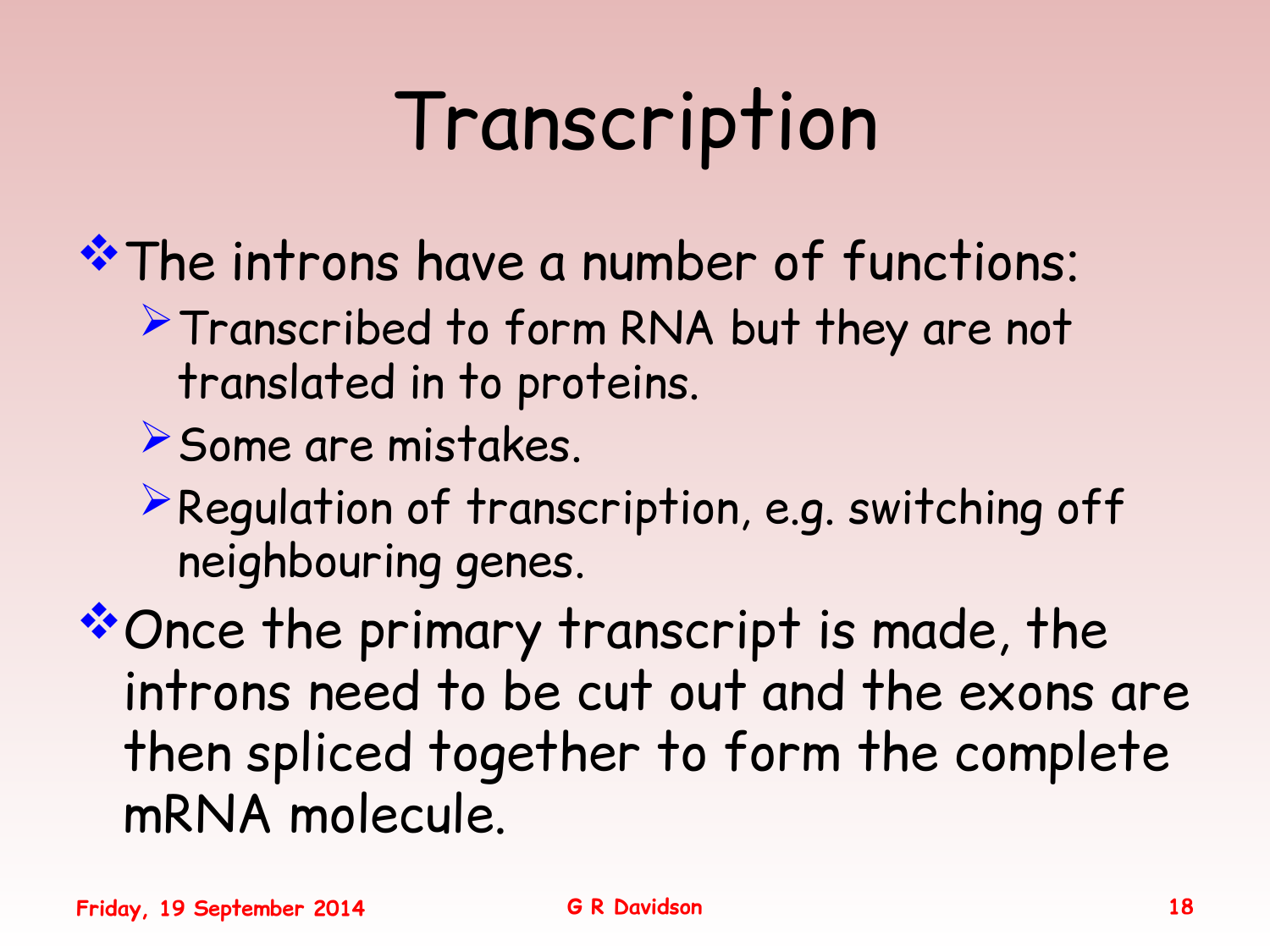

# Transcription
The introns have a number of functions:
Transcribed to form RNA but they are not translated in to proteins.
Some are mistakes.
Regulation of transcription, e.g. switching off neighbouring genes.
Once the primary transcript is made, the introns need to be cut out and the exons are then spliced together to form the complete mRNA molecule.
Friday, 19 September 2014
G R Davidson
18